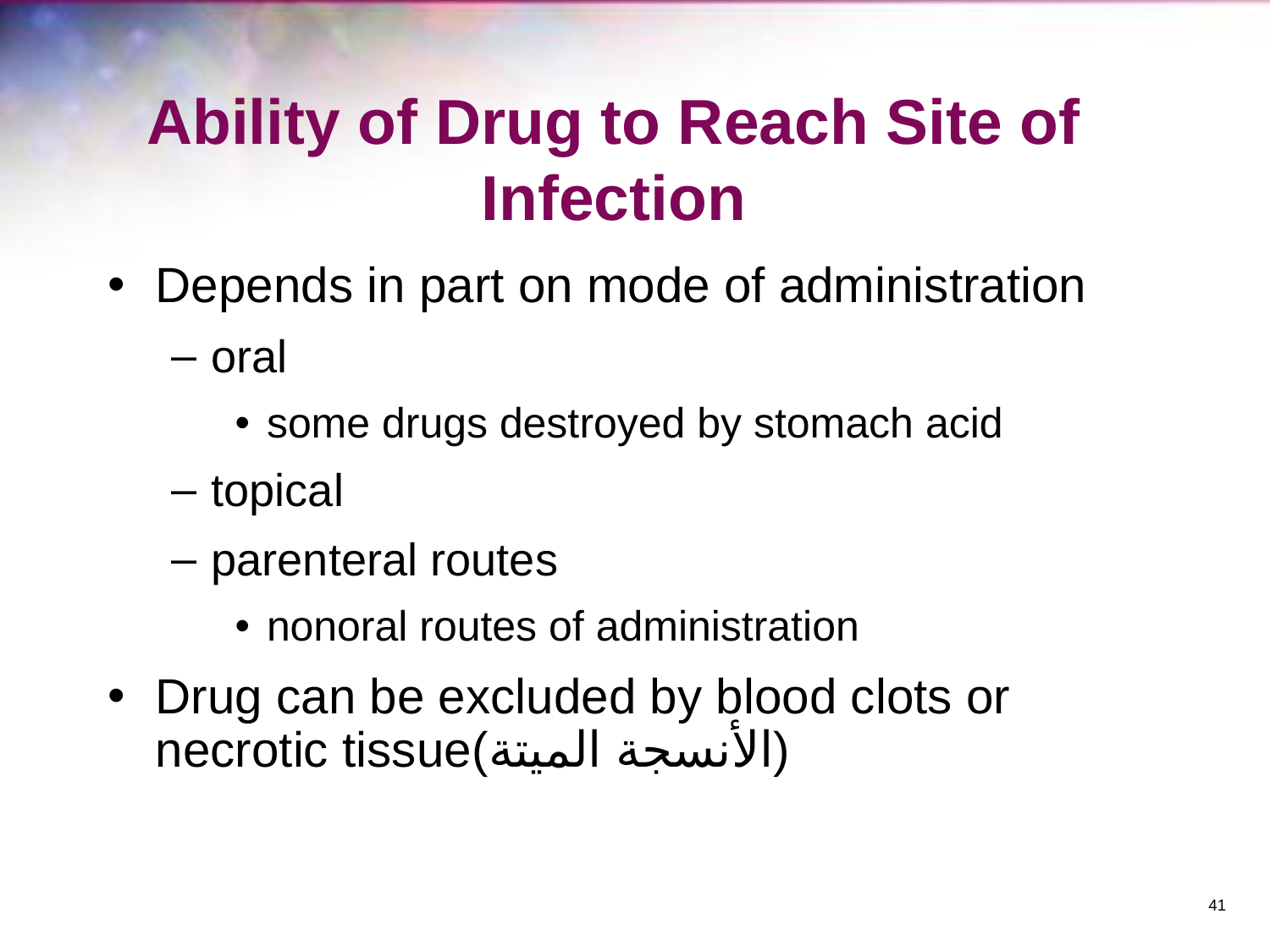

# Ability of Drug to Reach Site of Infection
Depends in part on mode of administration
oral
some drugs destroyed by stomach acid
topical
parenteral routes
nonoral routes of administration
Drug can be excluded by blood clots or necrotic tissue(الأنسجة الميتة)
41